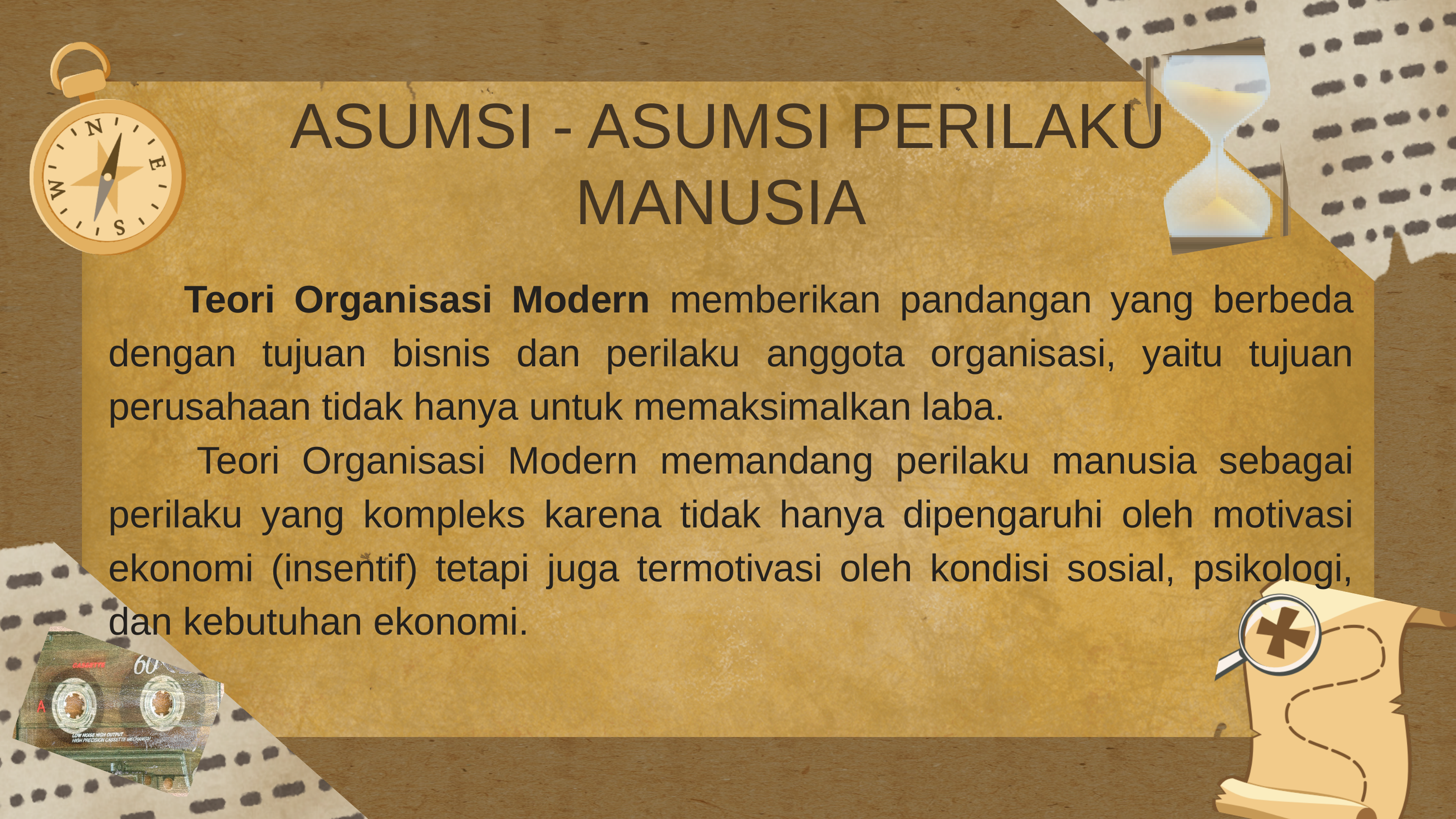

ASUMSI - ASUMSI PERILAKU MANUSIA
    Teori Organisasi Modern memberikan pandangan yang berbeda dengan tujuan bisnis dan perilaku anggota organisasi, yaitu tujuan perusahaan tidak hanya untuk memaksimalkan laba.
    Teori Organisasi Modern memandang perilaku manusia sebagai perilaku yang kompleks karena tidak hanya dipengaruhi oleh motivasi ekonomi (insentif) tetapi juga termotivasi oleh kondisi sosial, psikologi, dan kebutuhan ekonomi.